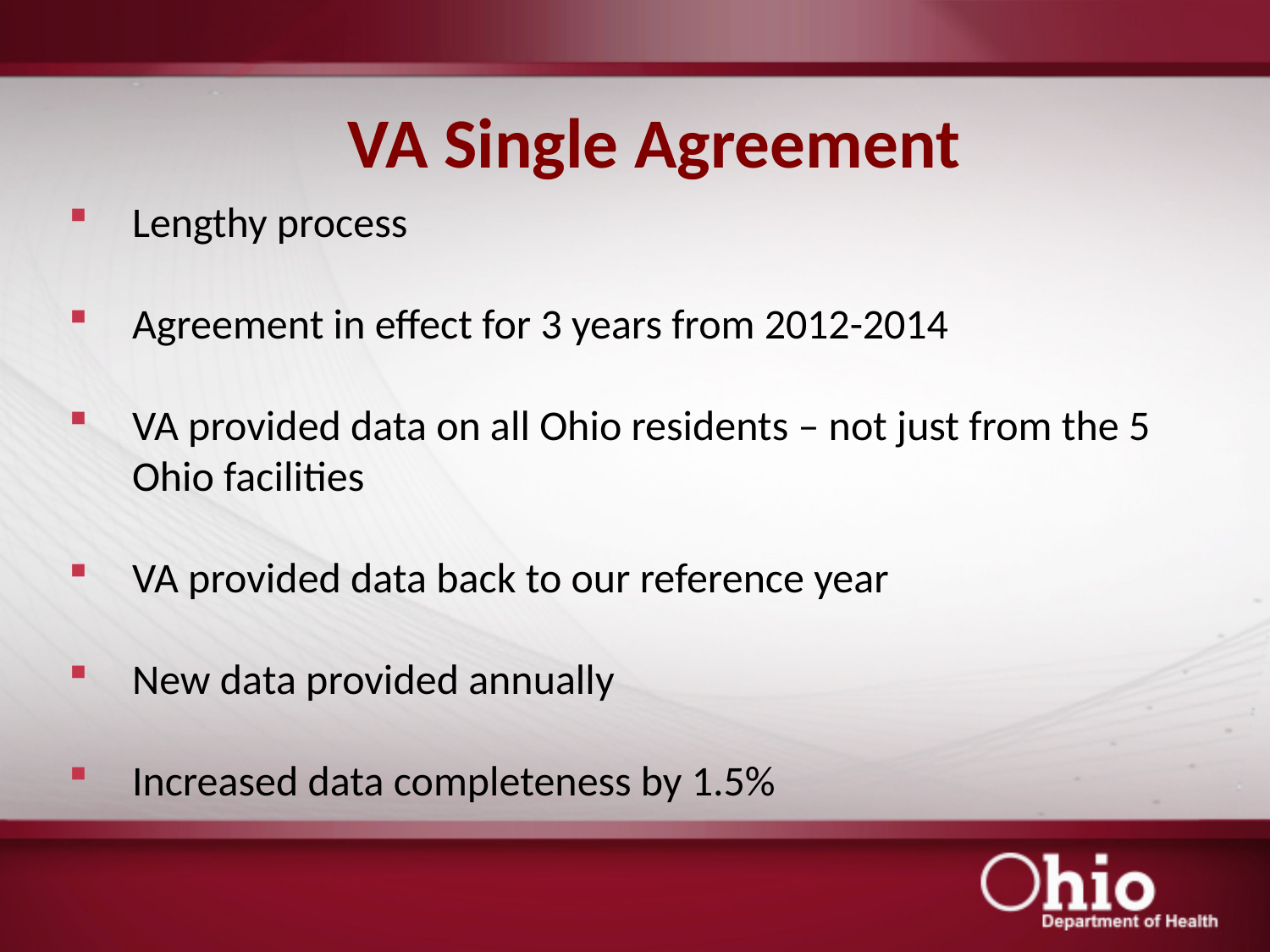

# VA Single Agreement
Lengthy process

Agreement in effect for 3 years from 2012-2014

VA provided data on all Ohio residents – not just from the 5 Ohio facilities

VA provided data back to our reference year

New data provided annually

Increased data completeness by 1.5%